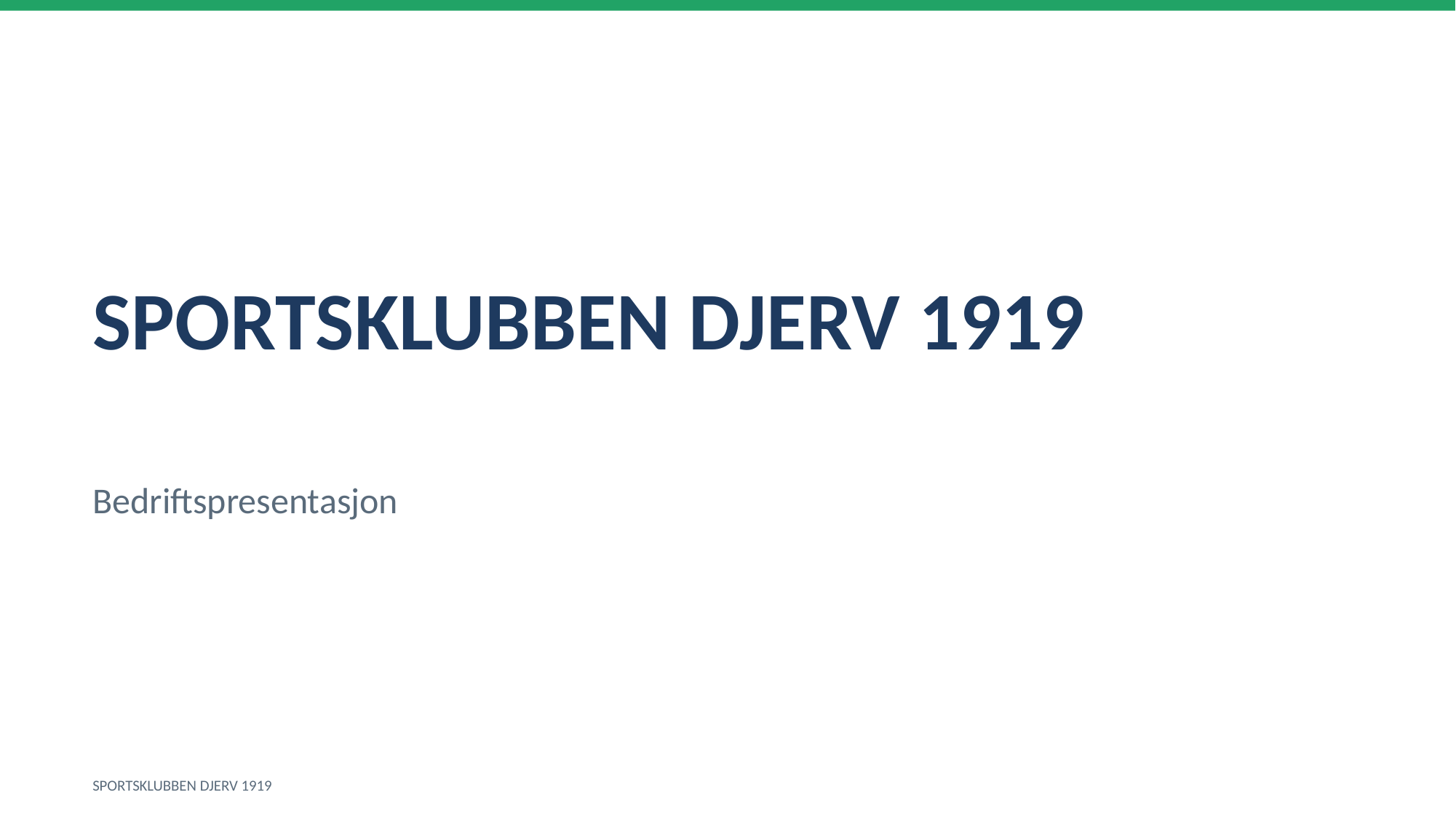

SPORTSKLUBBEN DJERV 1919
Bedriftspresentasjon
SPORTSKLUBBEN DJERV 1919